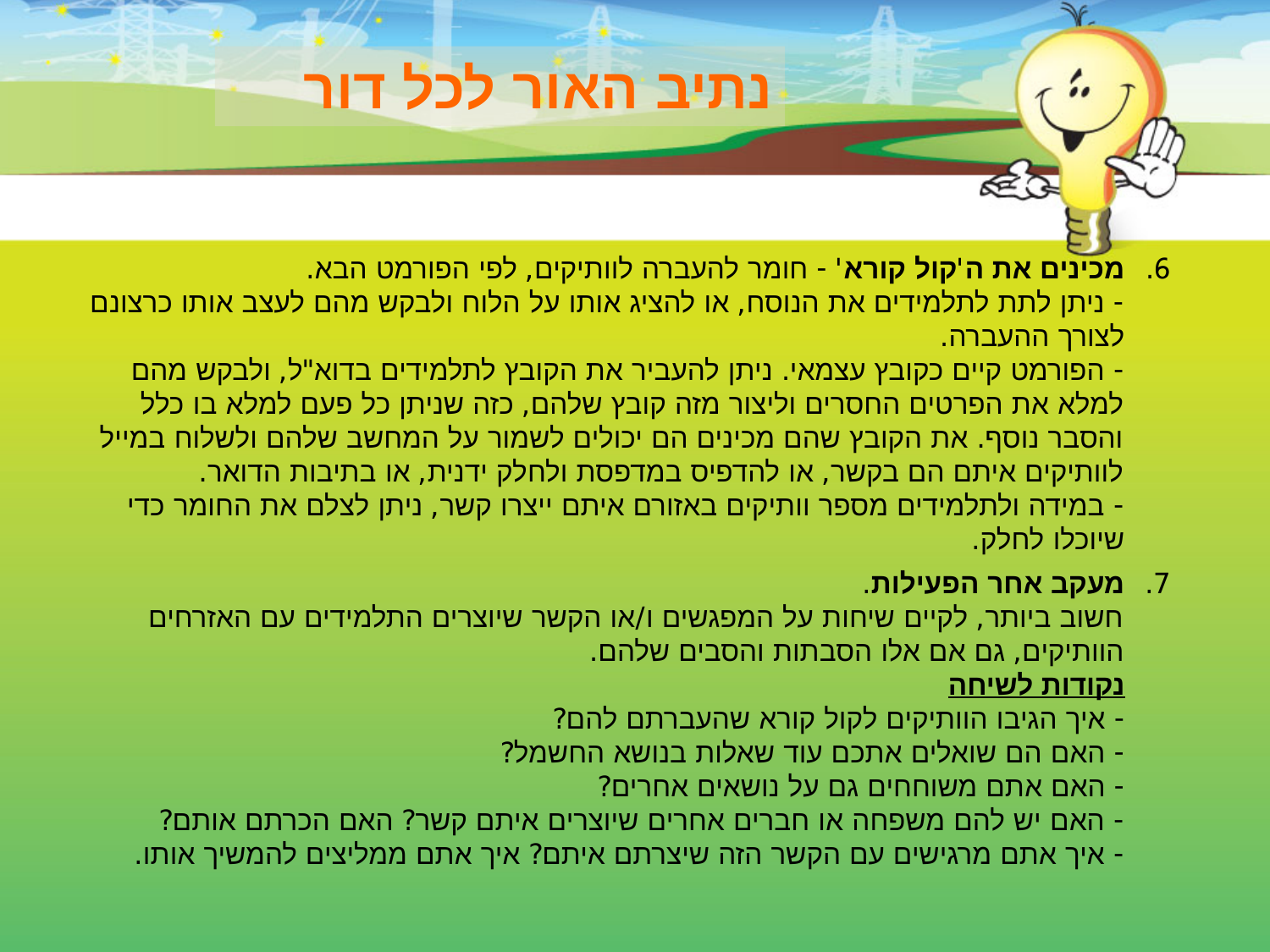

נתיב האור לכל דור

מכינים את ה'קול קורא' - חומר להעברה לוותיקים, לפי הפורמט הבא.
- ניתן לתת לתלמידים את הנוסח, או להציג אותו על הלוח ולבקש מהם לעצב אותו כרצונם לצורך ההעברה.
- הפורמט קיים כקובץ עצמאי. ניתן להעביר את הקובץ לתלמידים בדוא"ל, ולבקש מהם למלא את הפרטים החסרים וליצור מזה קובץ שלהם, כזה שניתן כל פעם למלא בו כלל והסבר נוסף. את הקובץ שהם מכינים הם יכולים לשמור על המחשב שלהם ולשלוח במייל לוותיקים איתם הם בקשר, או להדפיס במדפסת ולחלק ידנית, או בתיבות הדואר.
- במידה ולתלמידים מספר וותיקים באזורם איתם ייצרו קשר, ניתן לצלם את החומר כדי שיוכלו לחלק.
מעקב אחר הפעילות.
חשוב ביותר, לקיים שיחות על המפגשים ו/או הקשר שיוצרים התלמידים עם האזרחים הוותיקים, גם אם אלו הסבתות והסבים שלהם.
נקודות לשיחה
- איך הגיבו הוותיקים לקול קורא שהעברתם להם?
- האם הם שואלים אתכם עוד שאלות בנושא החשמל?
- האם אתם משוחחים גם על נושאים אחרים?
- האם יש להם משפחה או חברים אחרים שיוצרים איתם קשר? האם הכרתם אותם?
- איך אתם מרגישים עם הקשר הזה שיצרתם איתם? איך אתם ממליצים להמשיך אותו.